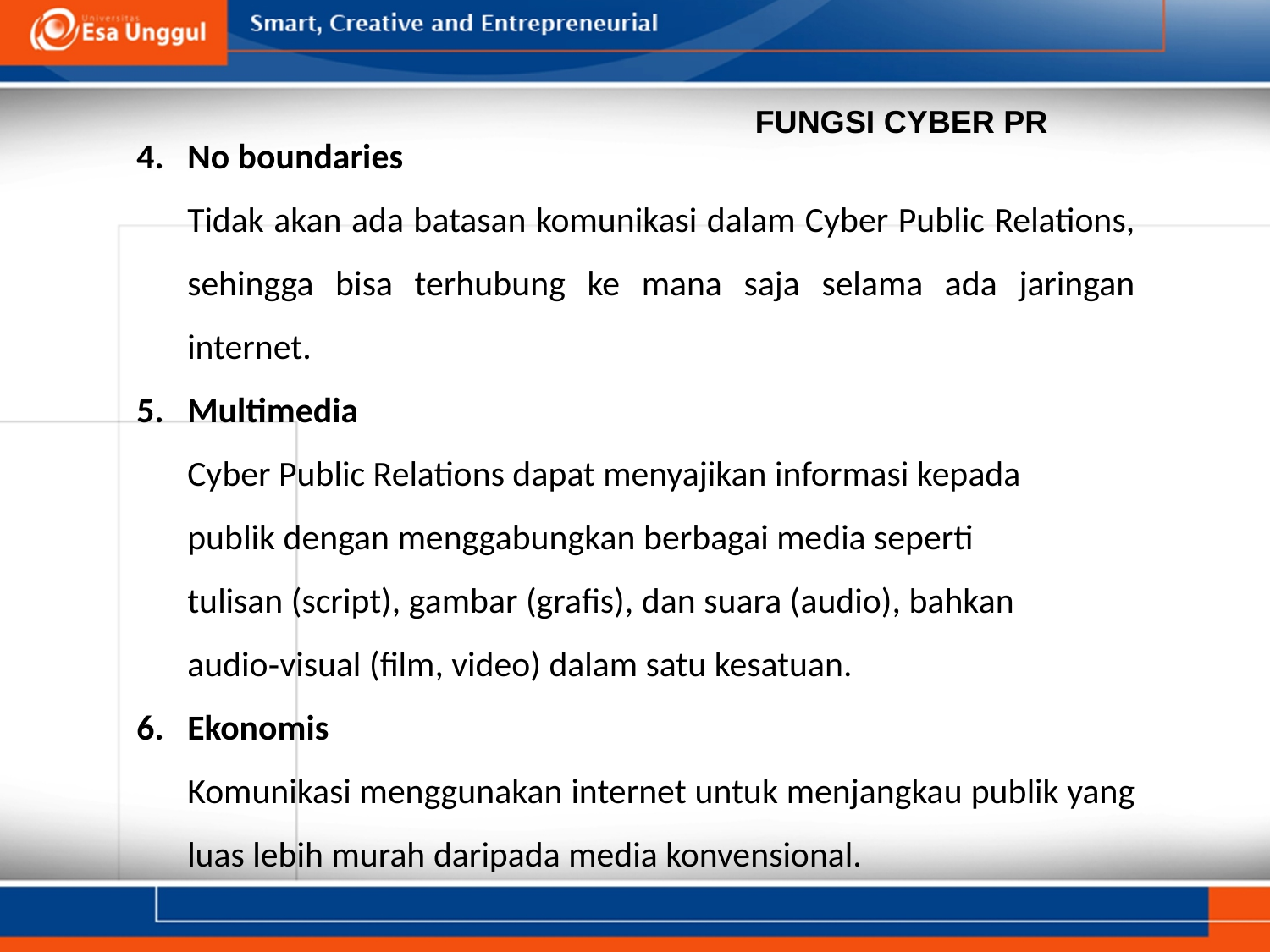

FUNGSI CYBER PR
4. 	No boundaries
	Tidak akan ada batasan komunikasi dalam Cyber Public Relations, sehingga bisa terhubung ke mana saja selama ada jaringan internet.
5. 	Multimedia
	Cyber Public Relations dapat menyajikan informasi kepada
	publik dengan menggabungkan berbagai media seperti
	tulisan (script), gambar (grafis), dan suara (audio), bahkan
	audio‐visual (film, video) dalam satu kesatuan.
6. 	Ekonomis
	Komunikasi menggunakan internet untuk menjangkau publik yang luas lebih murah daripada media konvensional.